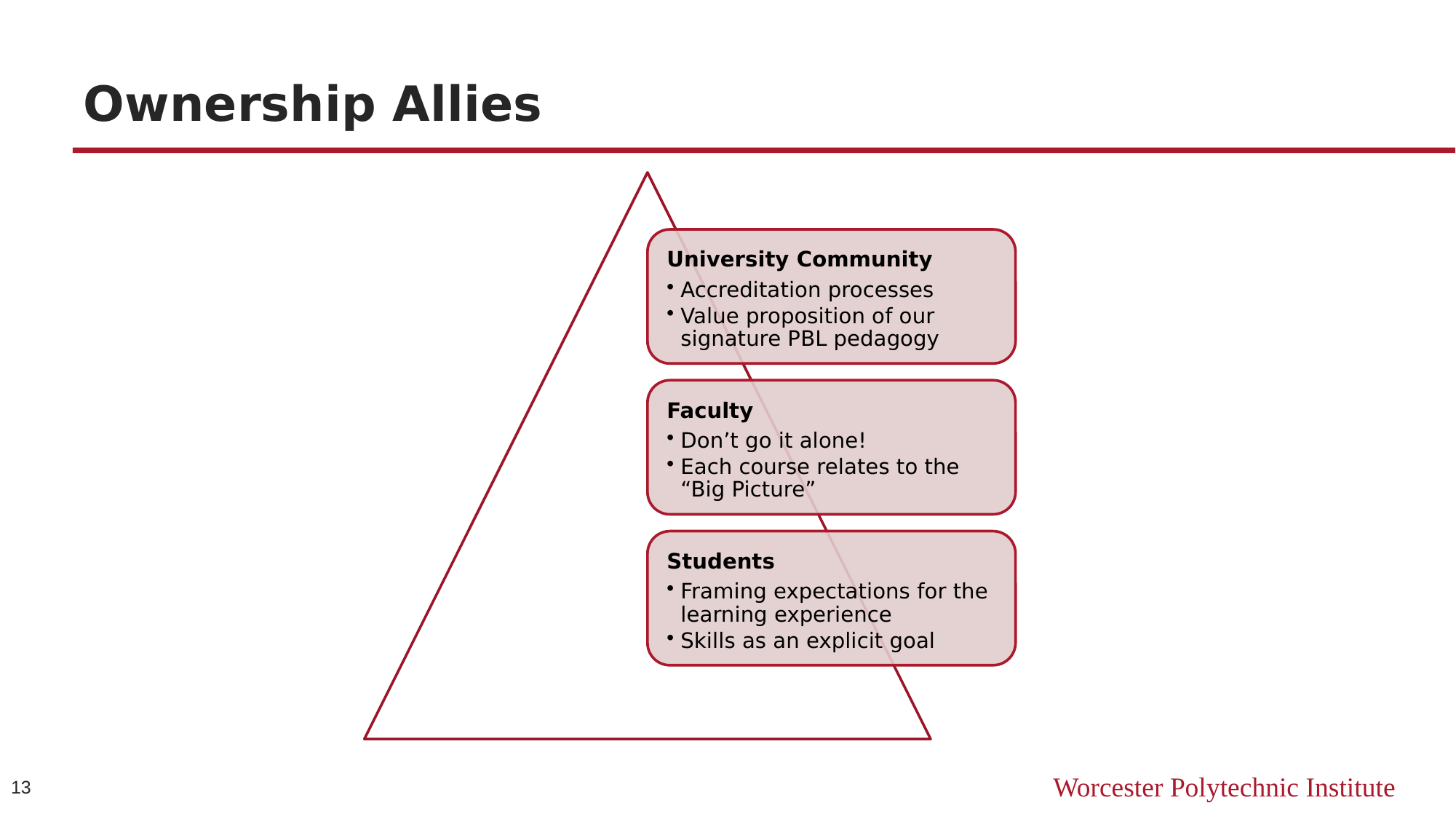

# Ownership Allies
University Community
Accreditation processes
Value proposition of our signature PBL pedagogy
Faculty
Don’t go it alone!
Each course relates to the “Big Picture”
Students
Framing expectations for the learning experience
Skills as an explicit goal
13